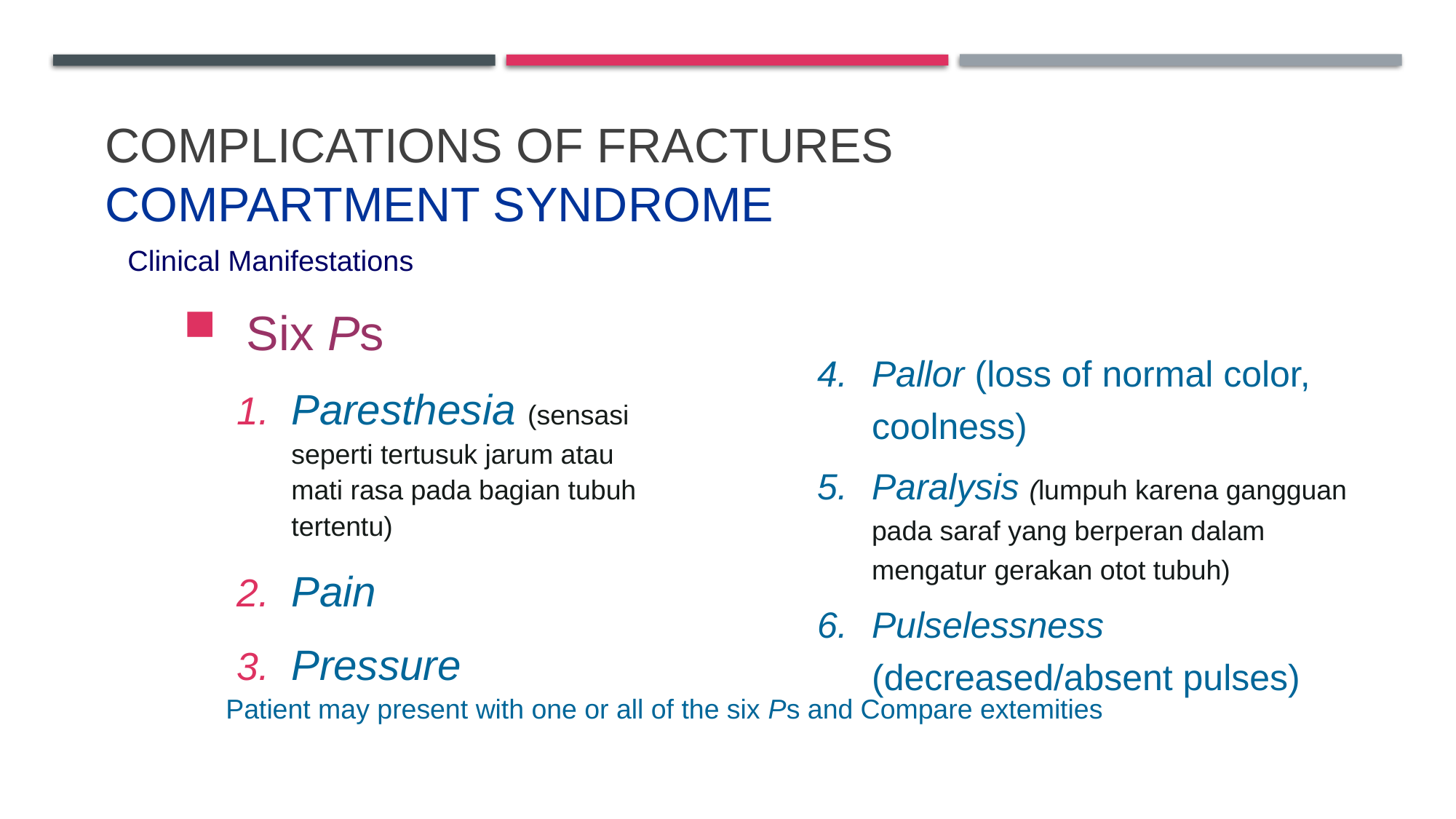

# Complications of Fractures Compartment Syndrome
Clinical Manifestations
Six Ps
Paresthesia (sensasi seperti tertusuk jarum atau mati rasa pada bagian tubuh tertentu)
Pain
Pressure

Pallor (loss of normal color, coolness)
Paralysis (lumpuh karena gangguan pada saraf yang berperan dalam mengatur gerakan otot tubuh)
Pulselessness (decreased/absent pulses)
Patient may present with one or all of the six Ps and Compare extemities